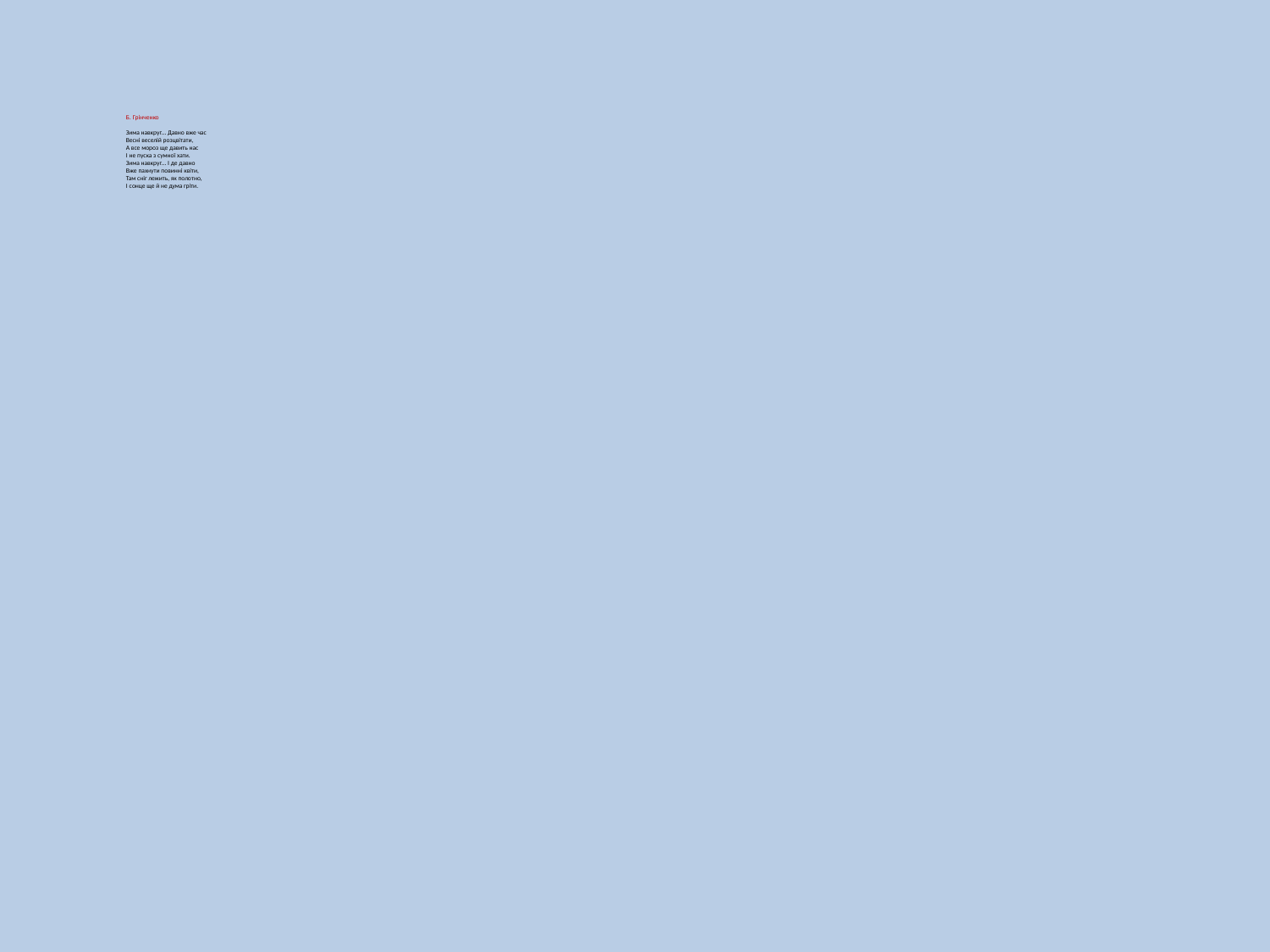

# Б. Грінченко Зима навкруг… Давно вже час Весні веселій розцвітати, А все мороз ще давить нас І не пуска з сумної хати. Зима навкруг… І де давно Вже пахнути повинні квіти, Там сніг лежить, як полотно, І сонце ще й не дума гріти.